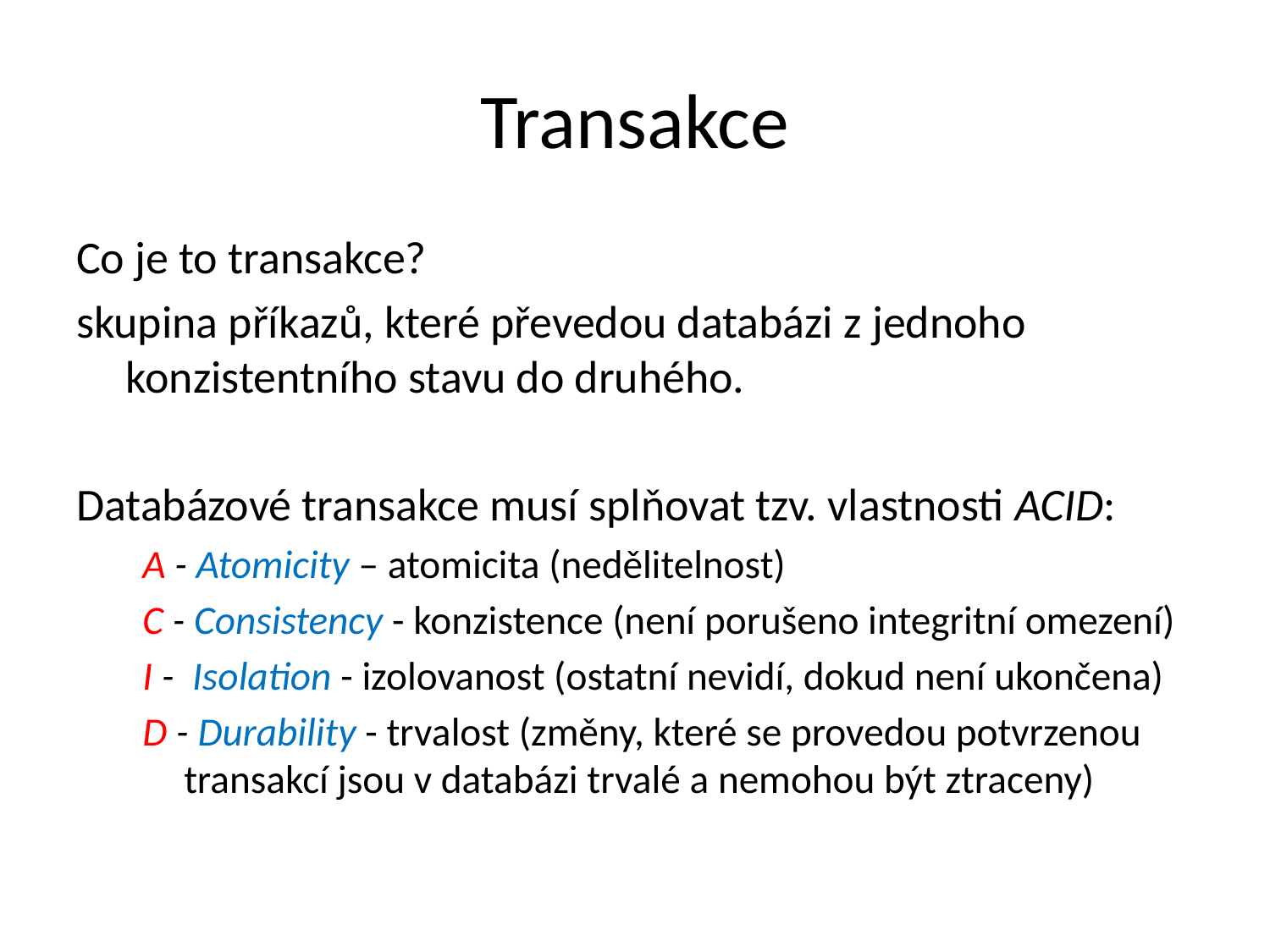

# Transakce
Co je to transakce?
skupina příkazů, které převedou databázi z jednoho konzistentního stavu do druhého.

Databázové transakce musí splňovat tzv. vlastnosti ACID:
A - Atomicity – atomicita (nedělitelnost)
C - Consistency - konzistence (není porušeno integritní omezení)
I -  Isolation - izolovanost (ostatní nevidí, dokud není ukončena)
D - Durability - trvalost (změny, které se provedou potvrzenou transakcí jsou v databázi trvalé a nemohou být ztraceny)